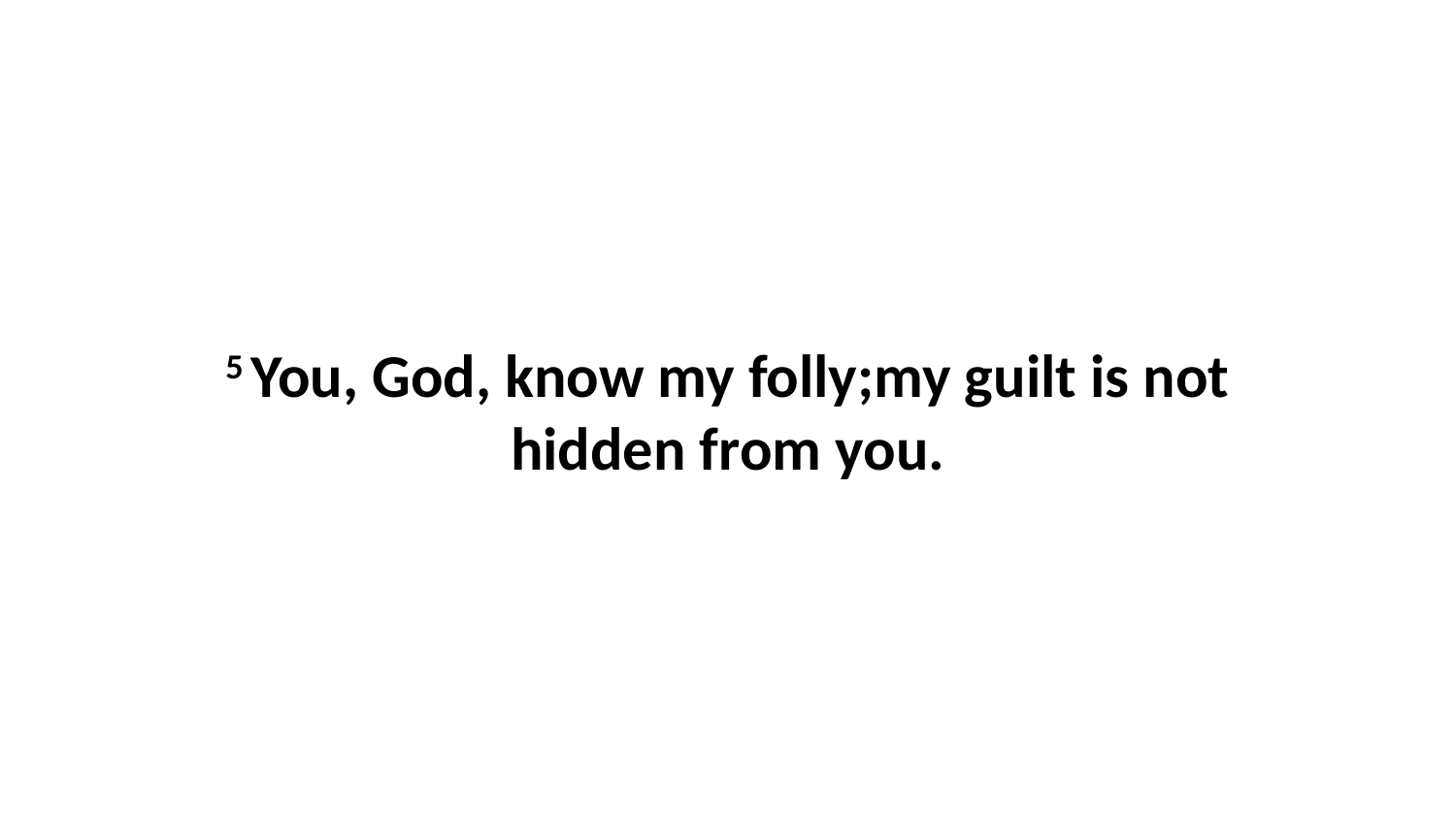

5 You, God, know my folly;my guilt is not hidden from you.